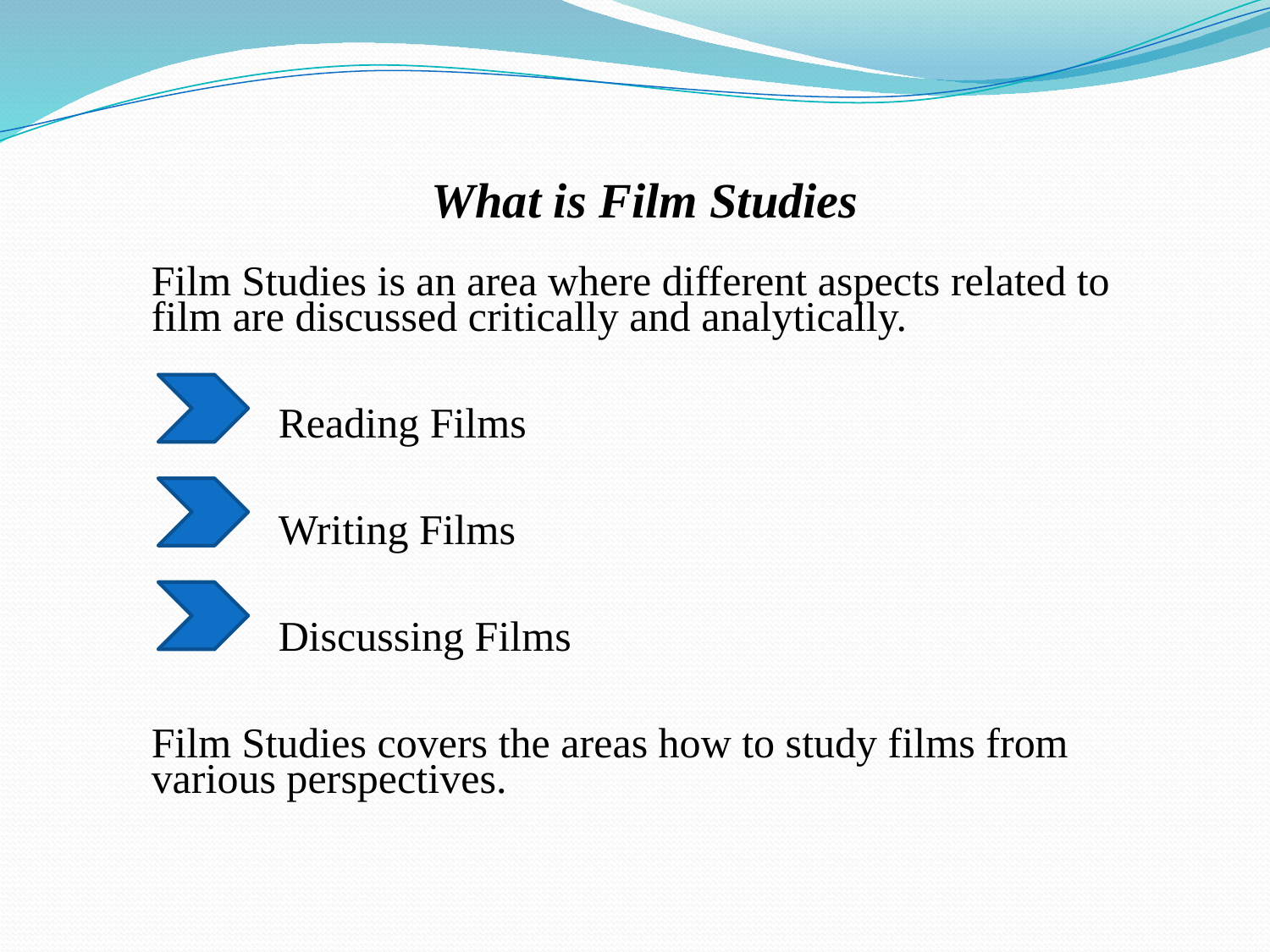

What is Film Studies

Film Studies is an area where different aspects related to film are discussed critically and analytically.

            Reading Films

            Writing Films

            Discussing Films

Film Studies covers the areas how to study films from various perspectives.